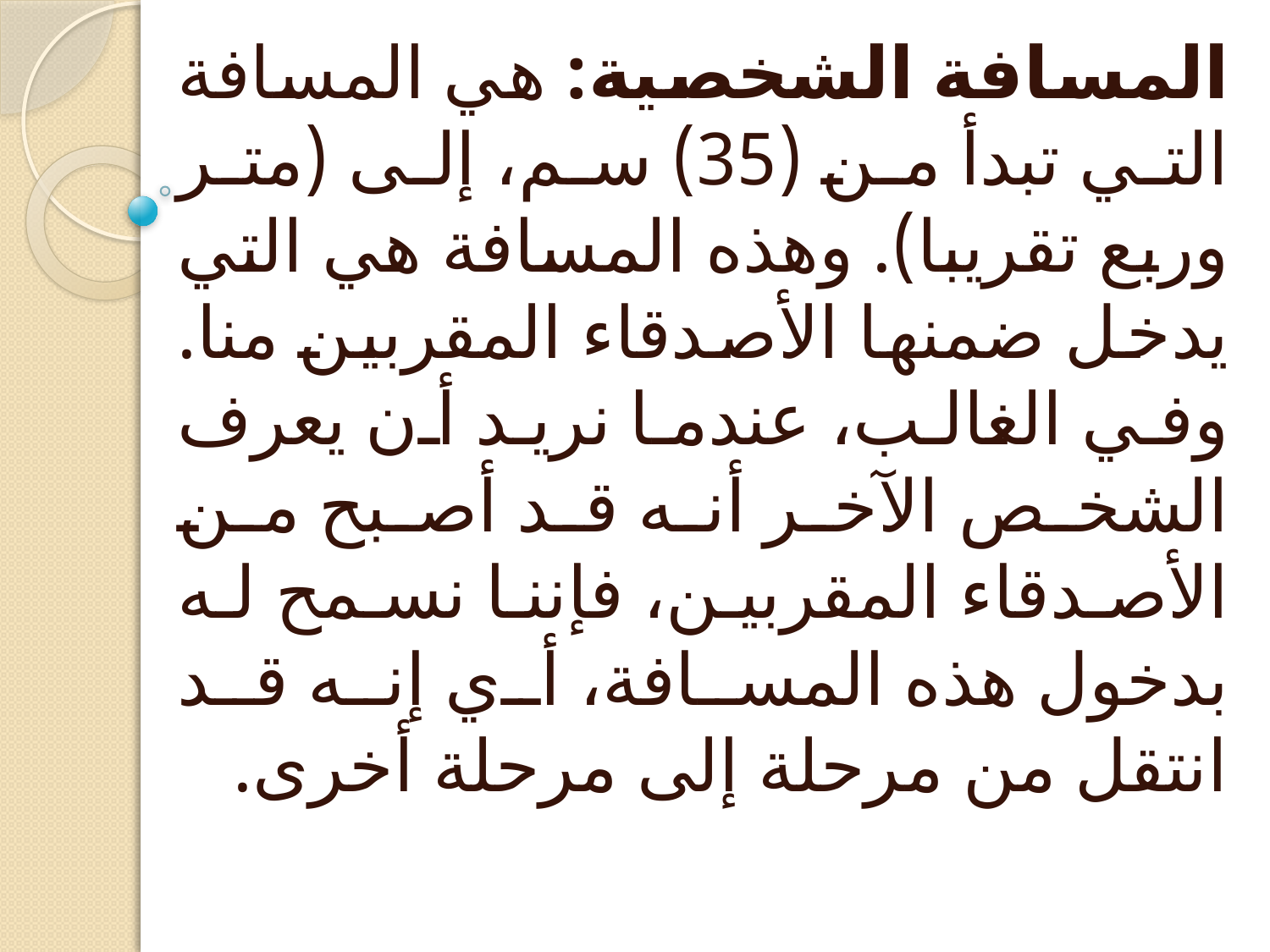

المسافة الشخصية: هي المسافة التي تبدأ من (35) سم، إلى (متر وربع تقريبا). وهذه المسافة هي التي يدخل ضمنها الأصدقاء المقربين منا. وفي الغالب، عندما نريد أن يعرف الشخص الآخر أنه قد أصبح من الأصدقاء المقربين، فإننا نسمح له بدخول هذه المسافة، أي إنه قد انتقل من مرحلة إلى مرحلة أخرى.